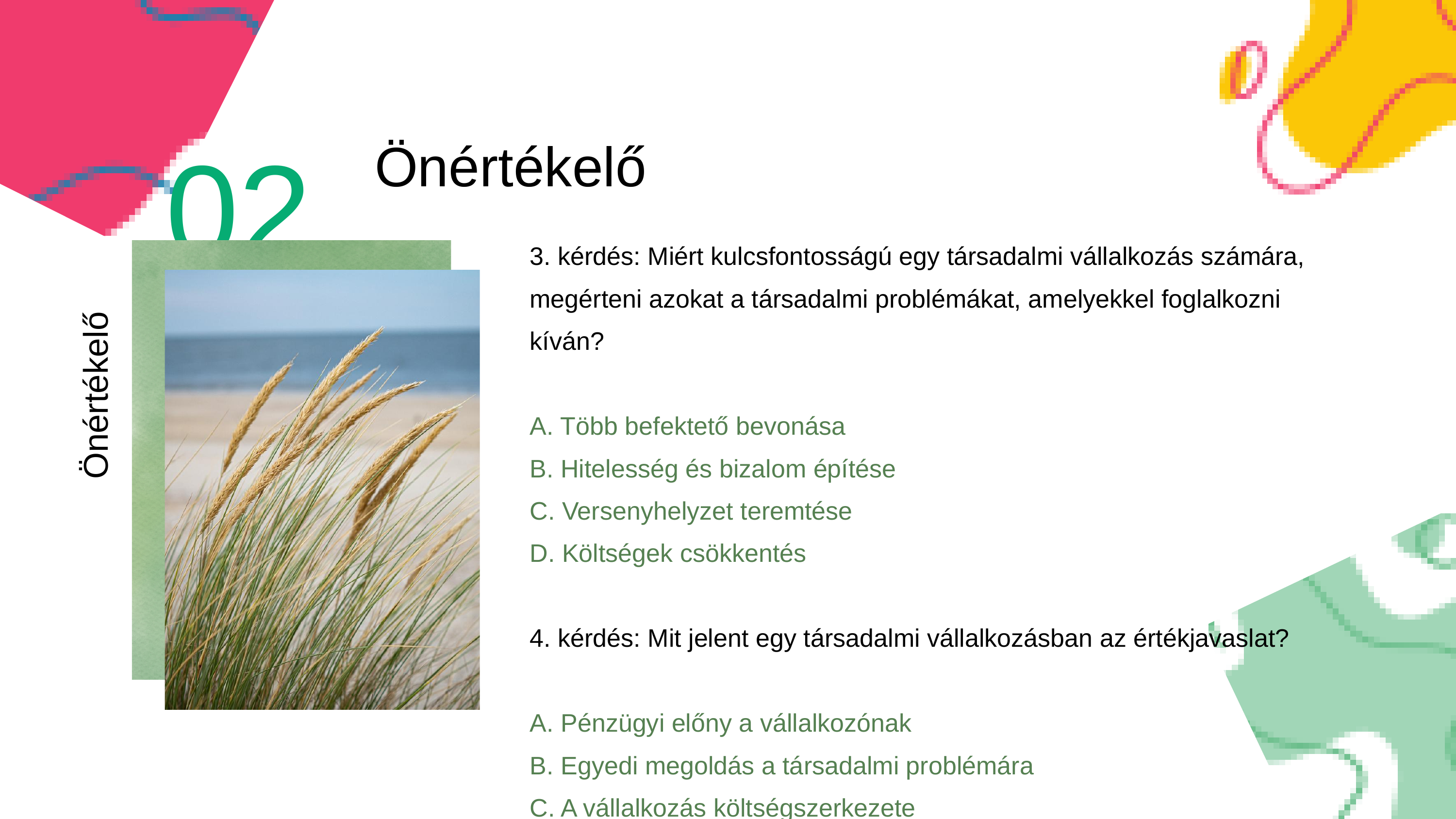

02
Önértékelő
3. kérdés: Miért kulcsfontosságú egy társadalmi vállalkozás számára, megérteni azokat a társadalmi problémákat, amelyekkel foglalkozni kíván?

A. Több befektető bevonása
B. Hitelesség és bizalom építése
C. Versenyhelyzet teremtése
D. Költségek csökkentés

4. kérdés: Mit jelent egy társadalmi vállalkozásban az értékjavaslat?

A. Pénzügyi előny a vállalkozónak
B. Egyedi megoldás a társadalmi problémára
C. A vállalkozás költségszerkezete
D. A célközönség száma

Önértékelő